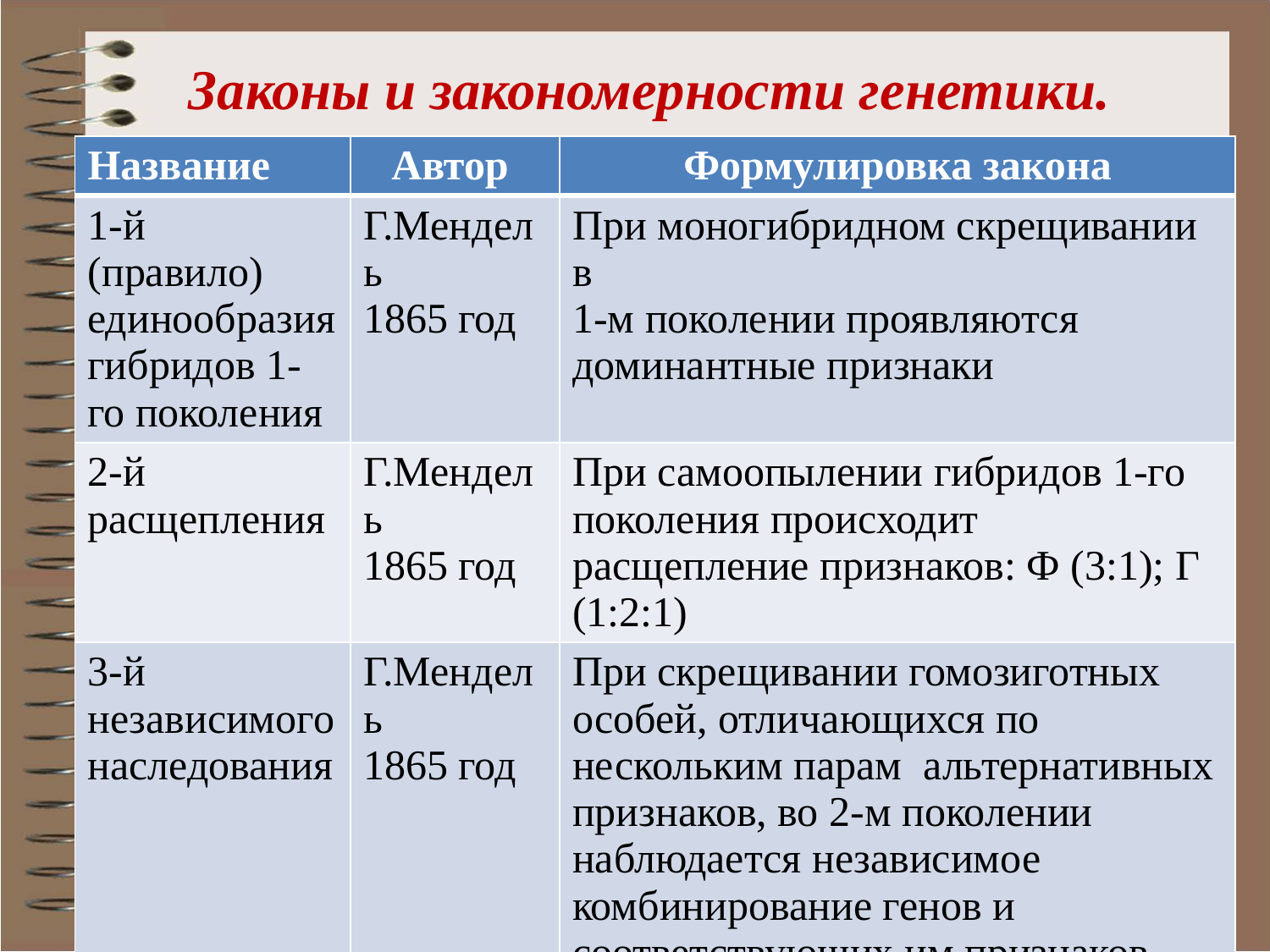

# Законы и закономерности генетики.
| Название | Автор | Формулировка закона |
| --- | --- | --- |
| 1-й (правило) единообразия гибридов 1-го поколения | Г.Мендель 1865 год | При моногибридном скрещивании в 1-м поколении проявляются доминантные признаки |
| 2-й расщепления | Г.Мендель 1865 год | При самоопылении гибридов 1-го поколения происходит расщепление признаков: Ф (3:1); Г (1:2:1) |
| 3-й независимого наследования | Г.Мендель 1865 год | При скрещивании гомозиготных особей, отличающихся по нескольким парам альтернативных признаков, во 2-м поколении наблюдается независимое комбинирование генов и соответствующих им признаков. |